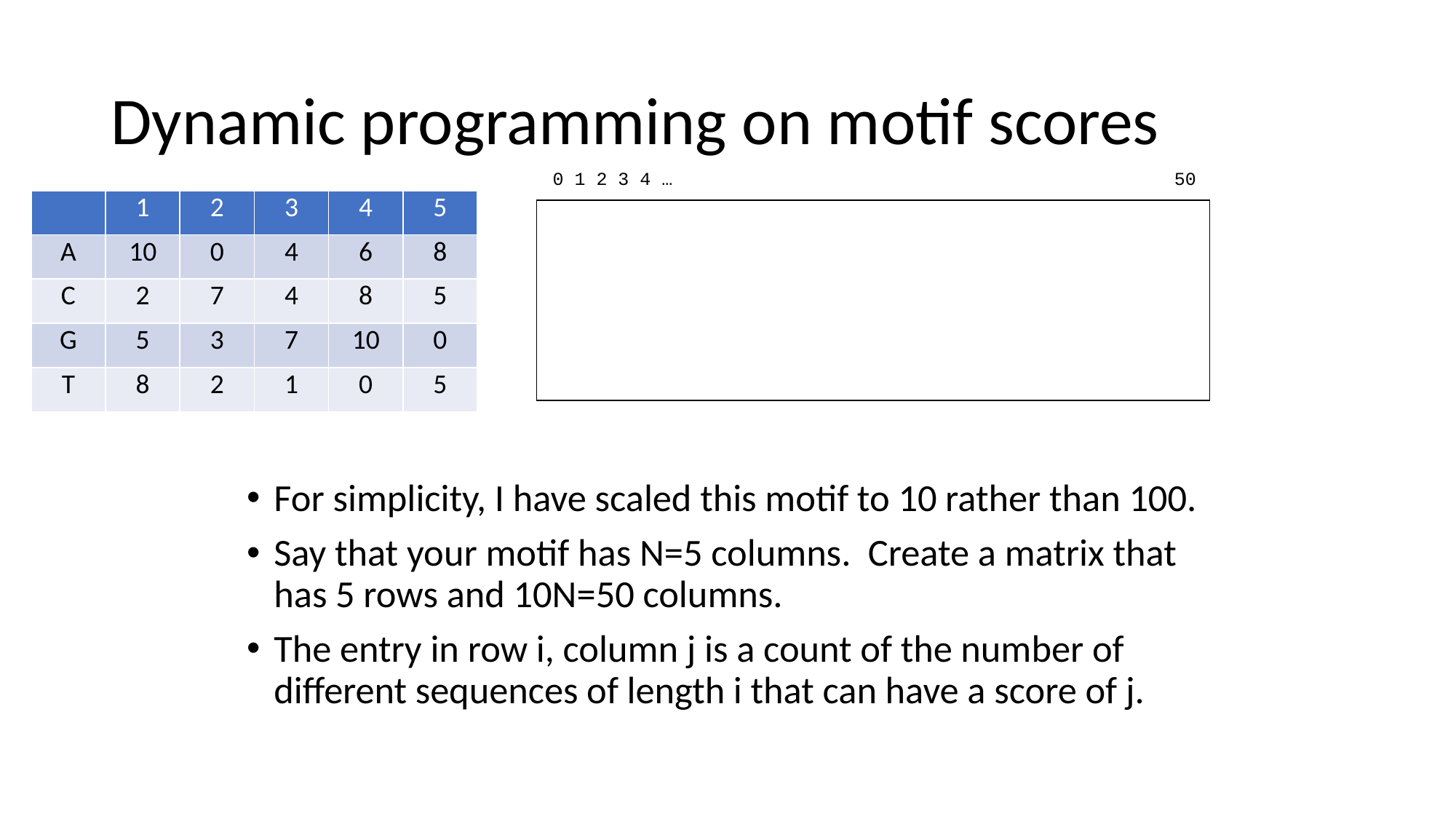

# Dynamic programming on motif scores
0 1 2 3 4 …                                              50
|  | 1 | 2 | 3 | 4 | 5 |
| --- | --- | --- | --- | --- | --- |
| A | 10 | 0 | 4 | 6 | 8 |
| C | 2 | 7 | 4 | 8 | 5 |
| G | 5 | 3 | 7 | 10 | 0 |
| T | 8 | 2 | 1 | 0 | 5 |

For simplicity, I have scaled this motif to 10 rather than 100.
Say that your motif has N=5 columns.  Create a matrix that has 5 rows and 10N=50 columns.
The entry in row i, column j is a count of the number of different sequences of length i that can have a score of j.